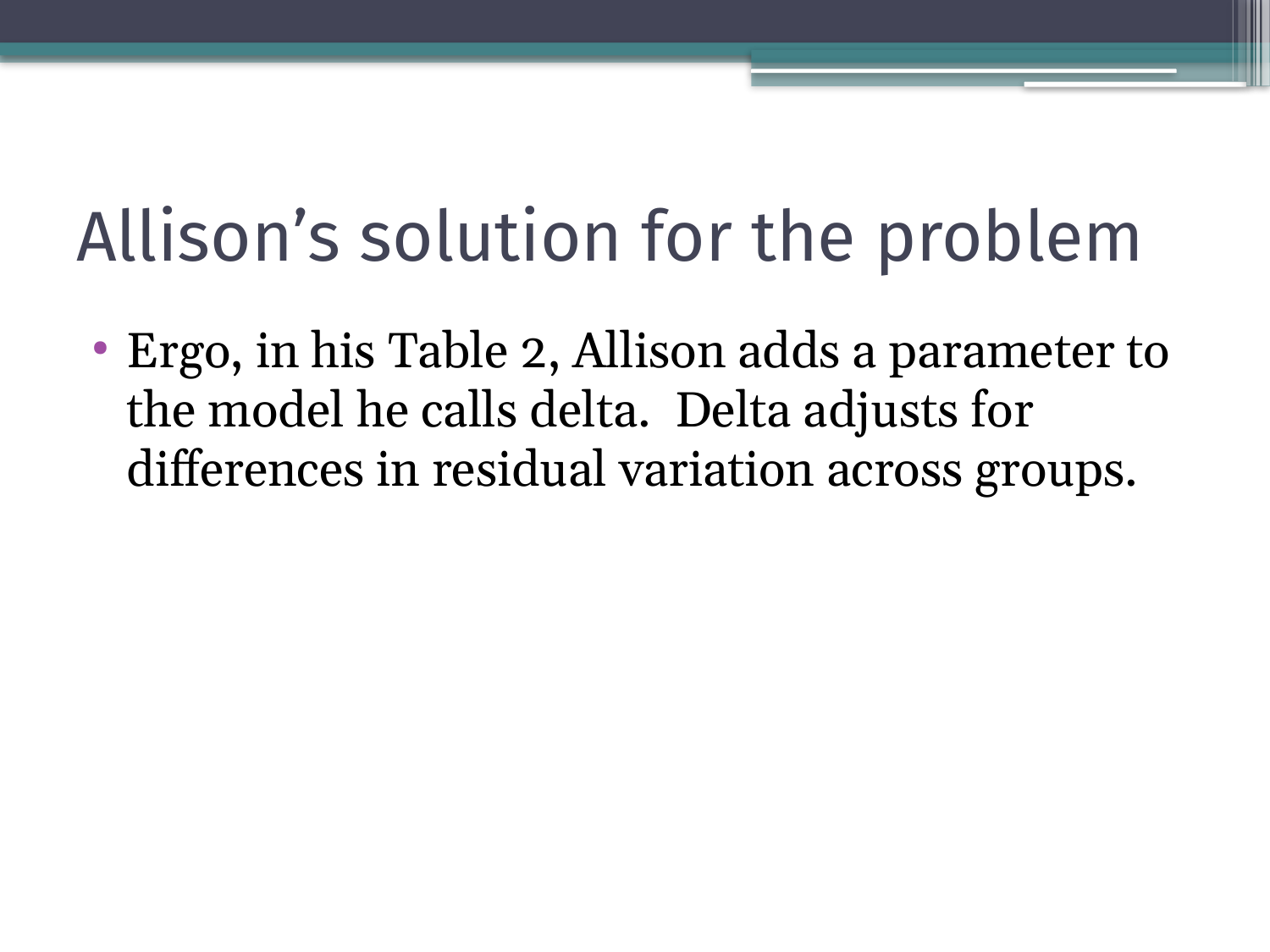

# Allison’s solution for the problem
Ergo, in his Table 2, Allison adds a parameter to the model he calls delta.  Delta adjusts for differences in residual variation across groups.